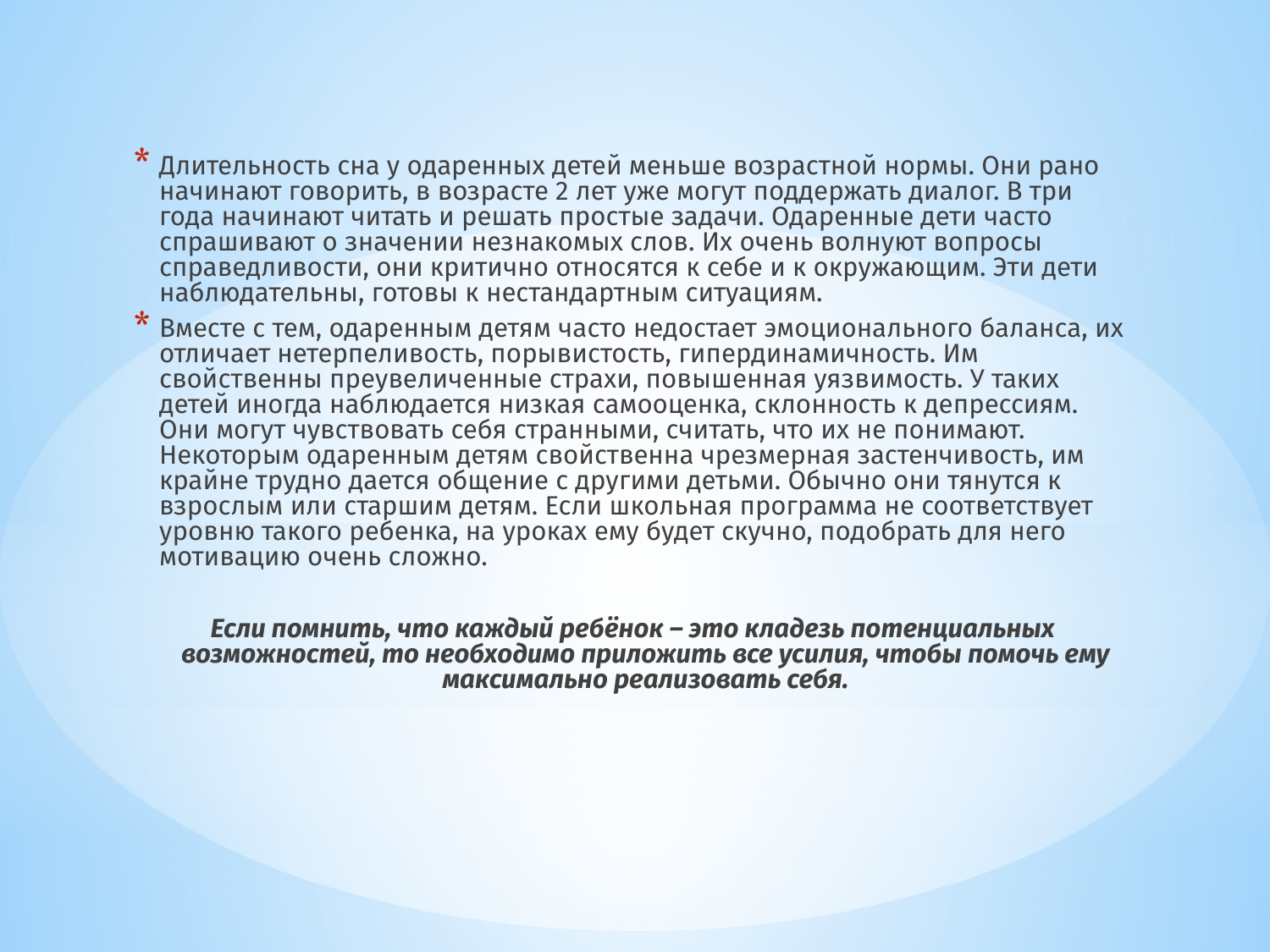

Длительность сна у одаренных детей меньше возрастной нормы. Они рано начинают говорить, в возрасте 2 лет уже могут поддержать диалог. В три года начинают читать и решать простые задачи. Одаренные дети часто спрашивают о значении незнакомых слов. Их очень волнуют вопросы справедливости, они критично относятся к себе и к окружающим. Эти дети наблюдательны, готовы к нестандартным ситуациям.
Вместе с тем, одаренным детям часто недостает эмоционального баланса, их отличает нетерпеливость, порывистость, гипердинамичность. Им свойственны преувеличенные страхи, повышенная уязвимость. У таких детей иногда наблюдается низкая самооценка, склонность к депрессиям. Они могут чувствовать себя странными, считать, что их не понимают. Некоторым одаренным детям свойственна чрезмерная застенчивость, им крайне трудно дается общение с другими детьми. Обычно они тянутся к взрослым или старшим детям. Если школьная программа не соответствует уровню такого ребенка, на уроках ему будет скучно, подобрать для него мотивацию очень сложно.

Если помнить, что каждый ребёнок – это кладезь потенциальных возможностей, то необходимо приложить все усилия, чтобы помочь ему максимально реализовать себя.

#